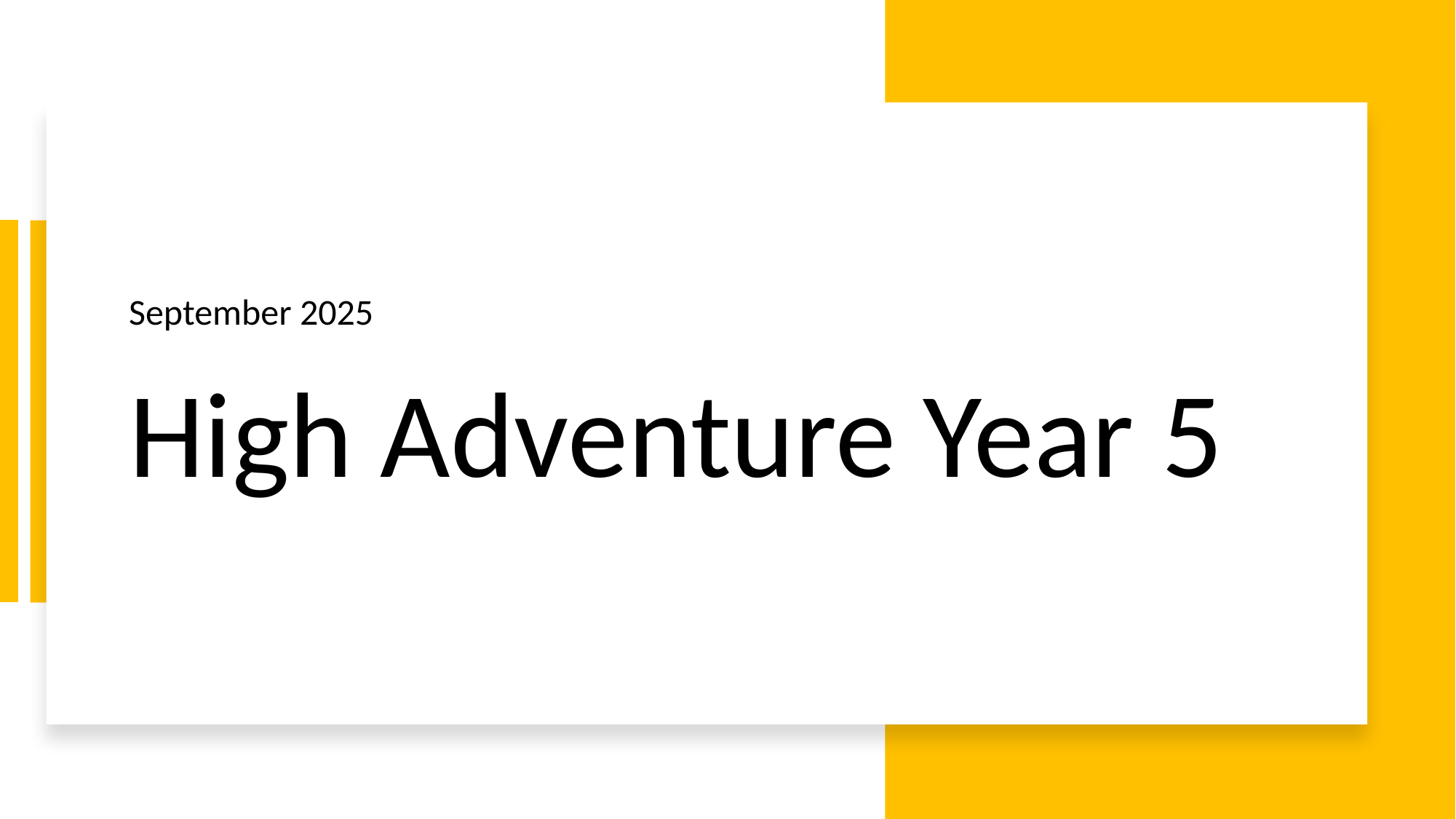

September 2025
# High Adventure Year 5